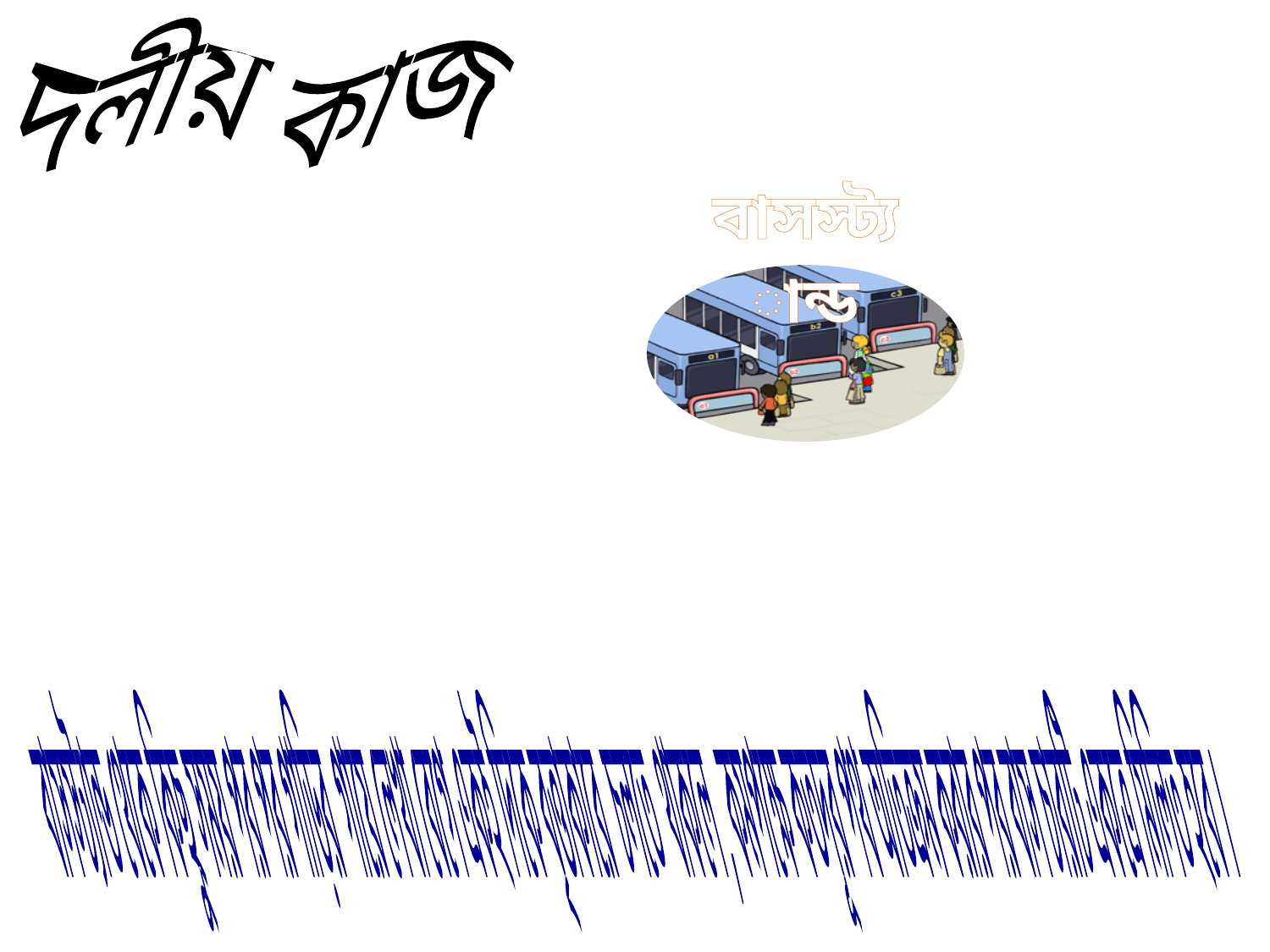

বাসস্ট্যান্ড
দলীয় কাজ
বাসস্ট্যান্ড থেকে কিছু সময় পর পর গাড়ির  গায়ে লেখা বেগে একই দিকে বৃত্তাকারে  চলতে  থাকলে , কমপক্ষে কতদূর পথ অতিক্রম করার পর বাস চারটি একত্রে মিলিত হবে ।